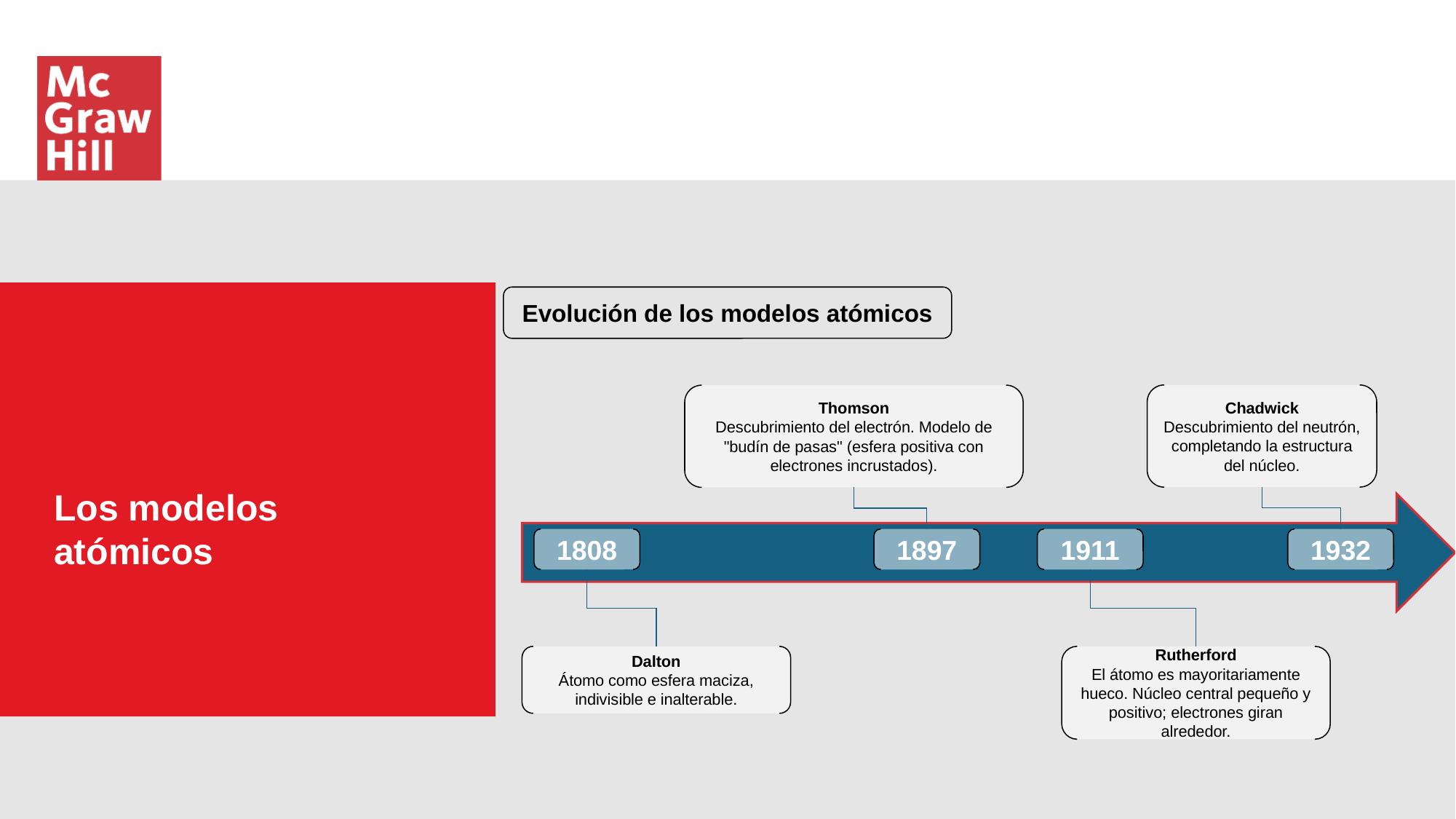

Evolución de los modelos atómicos
Chadwick
Descubrimiento del neutrón, completando la estructura del núcleo.
Thomson
Descubrimiento del electrón. Modelo de "budín de pasas" (esfera positiva con electrones incrustados).
Los modelos atómicos

1808
1897
1911
1932
Dalton
Átomo como esfera maciza, indivisible e inalterable.
Rutherford
El átomo es mayoritariamente hueco. Núcleo central pequeño y positivo; electrones giran alrededor.